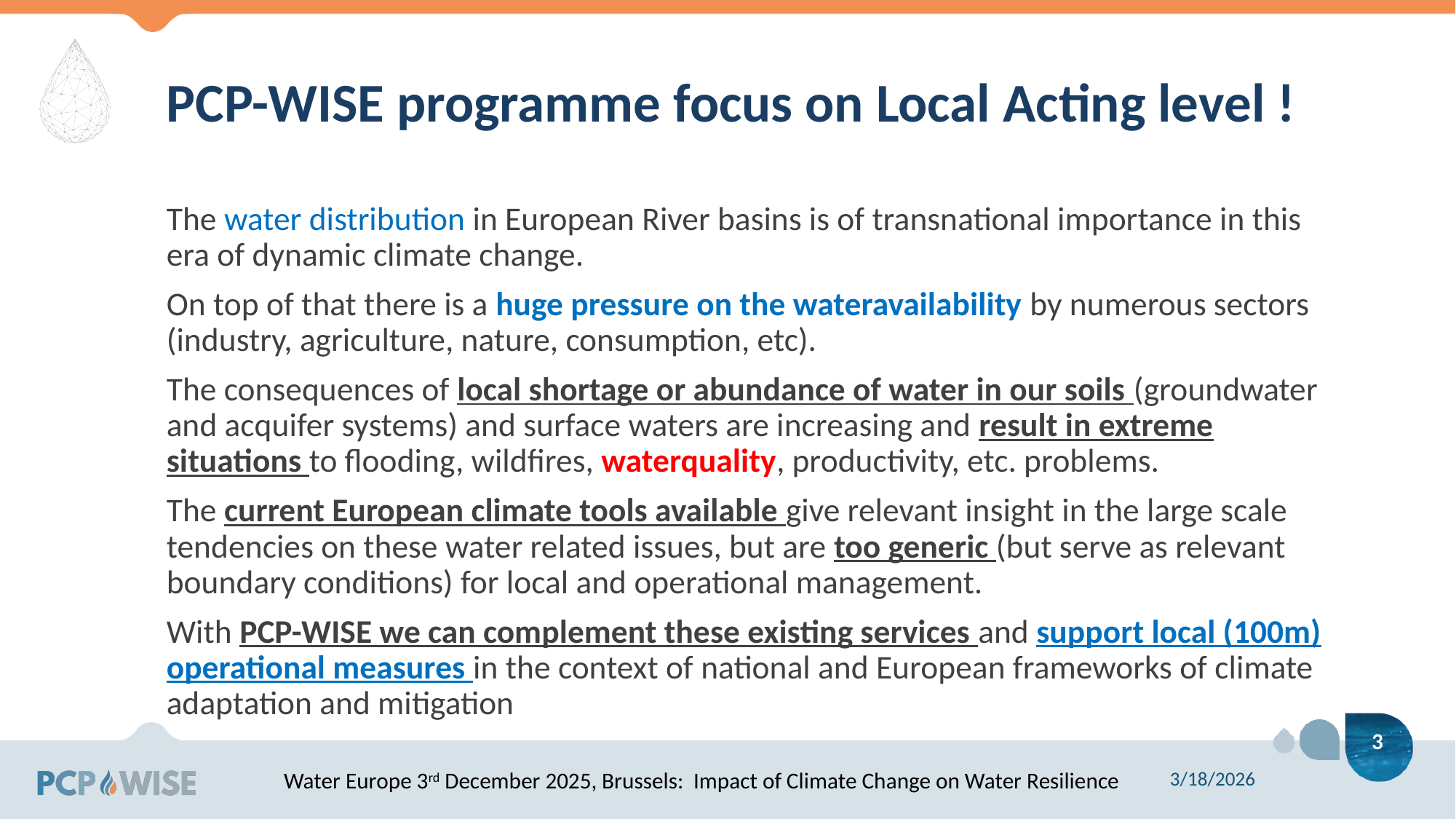

# PCP-WISE programme focus on Local Acting level !
The water distribution in European River basins is of transnational importance in this era of dynamic climate change.
On top of that there is a huge pressure on the wateravailability by numerous sectors (industry, agriculture, nature, consumption, etc).
The consequences of local shortage or abundance of water in our soils (groundwater and acquifer systems) and surface waters are increasing and result in extreme situations to flooding, wildfires, waterquality, productivity, etc. problems.
The current European climate tools available give relevant insight in the large scale tendencies on these water related issues, but are too generic (but serve as relevant boundary conditions) for local and operational management.
With PCP-WISE we can complement these existing services and support local (100m) operational measures in the context of national and European frameworks of climate adaptation and mitigation
3
Water Europe 3rd December 2025, Brussels:  Impact of Climate Change on Water Resilience
3/18/2026